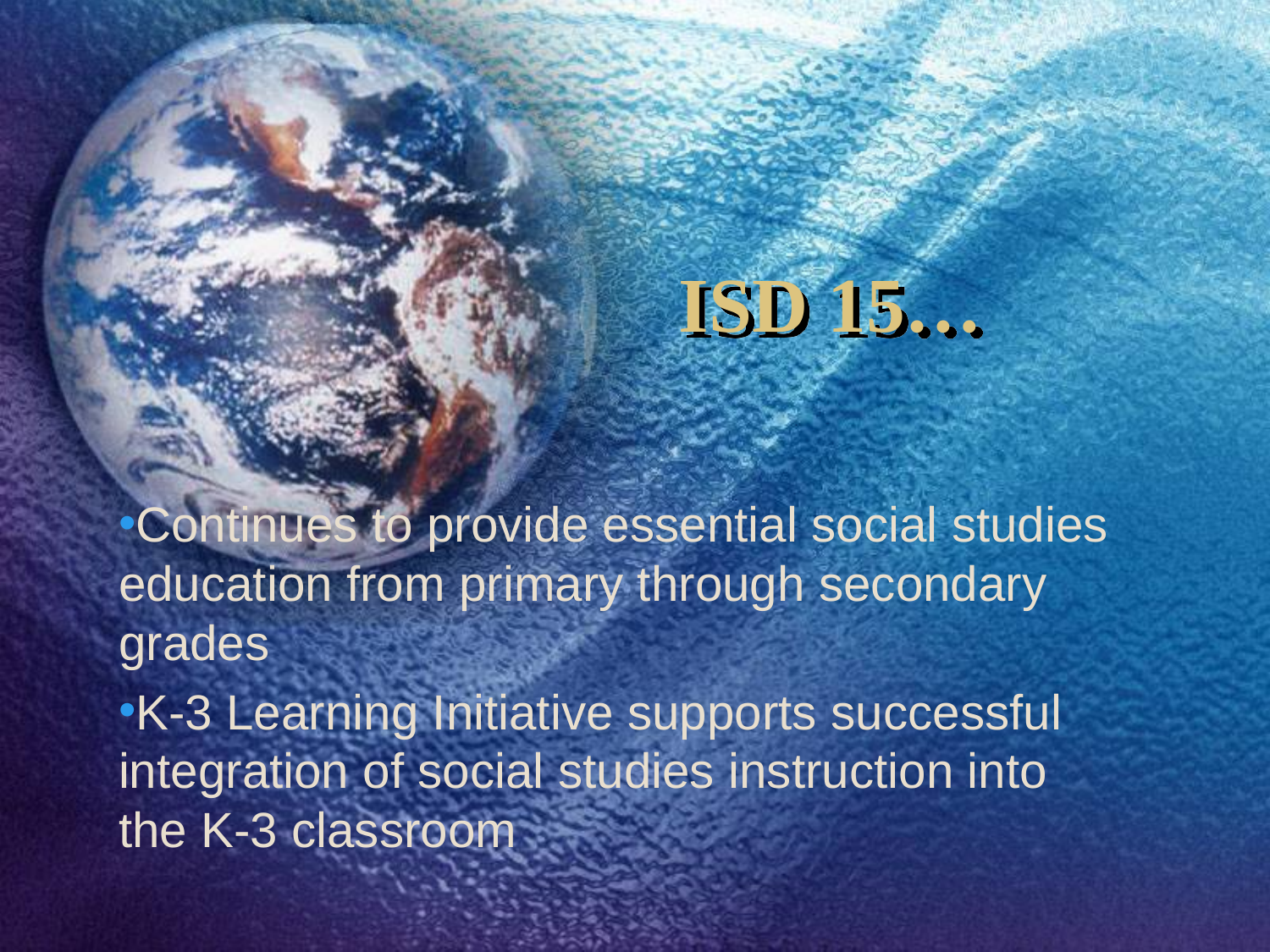

# ISD 15…
Continues to provide essential social studies education from primary through secondary grades
K-3 Learning Initiative supports successful integration of social studies instruction into the K-3 classroom